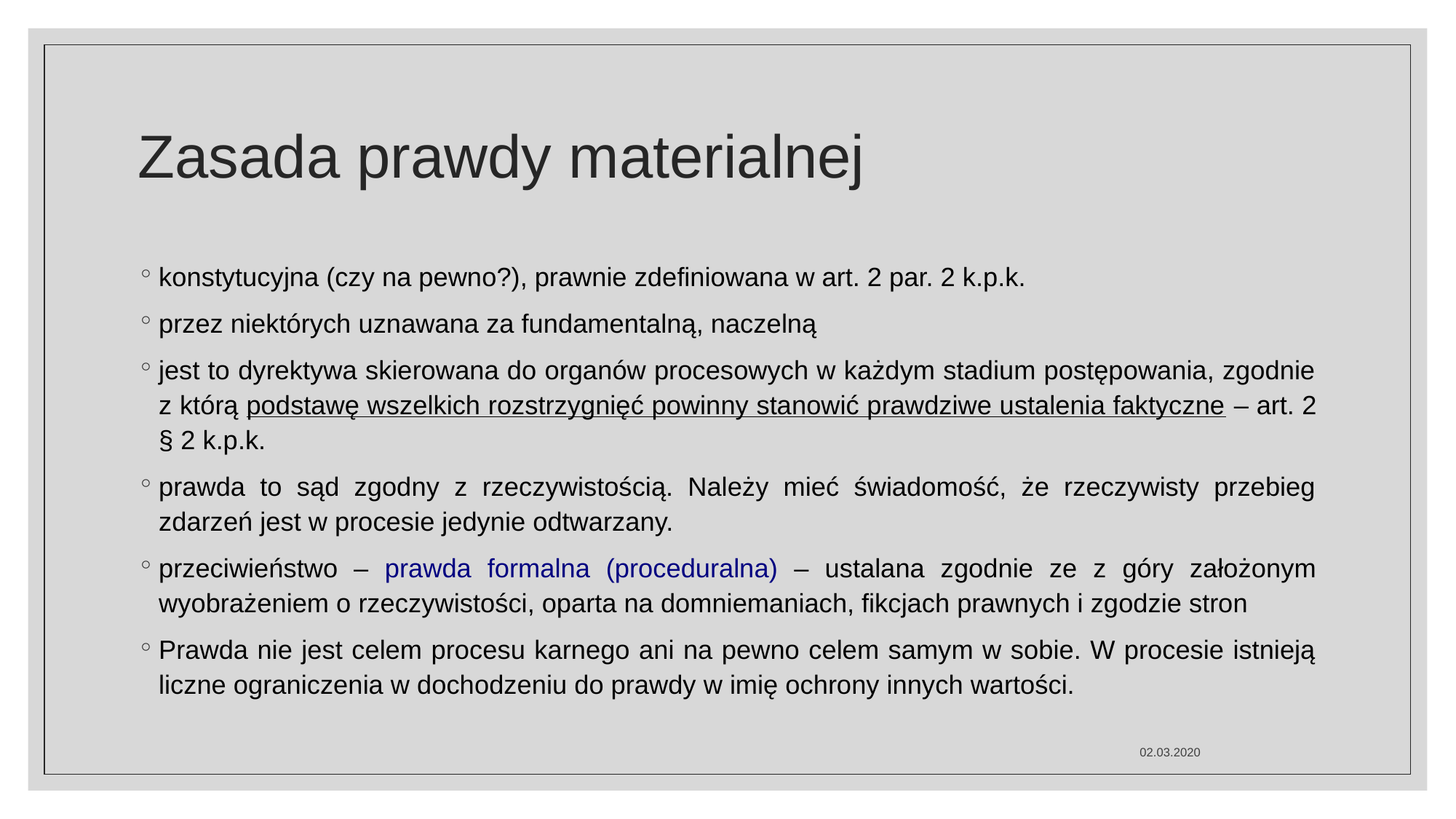

# Zasada prawdy materialnej
konstytucyjna (czy na pewno?), prawnie zdefiniowana w art. 2 par. 2 k.p.k.
przez niektórych uznawana za fundamentalną, naczelną
jest to dyrektywa skierowana do organów procesowych w każdym stadium postępowania, zgodnie z którą podstawę wszelkich rozstrzygnięć powinny stanowić prawdziwe ustalenia faktyczne – art. 2 § 2 k.p.k.
prawda to sąd zgodny z rzeczywistością. Należy mieć świadomość, że rzeczywisty przebieg zdarzeń jest w procesie jedynie odtwarzany.
przeciwieństwo – prawda formalna (proceduralna) – ustalana zgodnie ze z góry założonym wyobrażeniem o rzeczywistości, oparta na domniemaniach, fikcjach prawnych i zgodzie stron
Prawda nie jest celem procesu karnego ani na pewno celem samym w sobie. W procesie istnieją liczne ograniczenia w dochodzeniu do prawdy w imię ochrony innych wartości.

02.03.2020